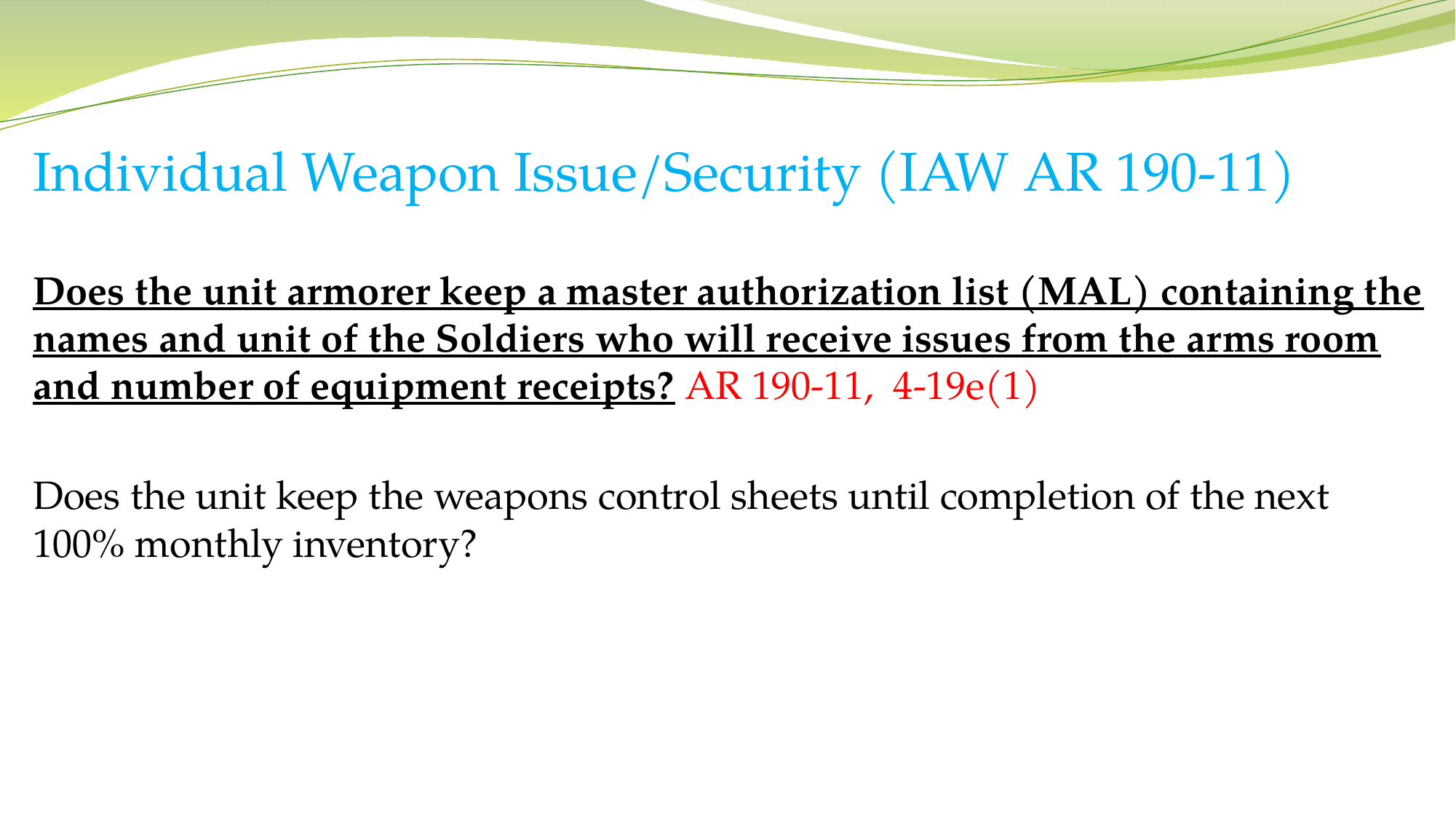

Individual Weapon Issue/Security (IAW AR 190-11)

Does the unit armorer keep a master authorization list (MAL) containing the names and unit of the Soldiers who will receive issues from the arms room and number of equipment receipts? AR 190-11,  4-19e(1)

Does the unit keep the weapons control sheets until completion of the next 100% monthly inventory?